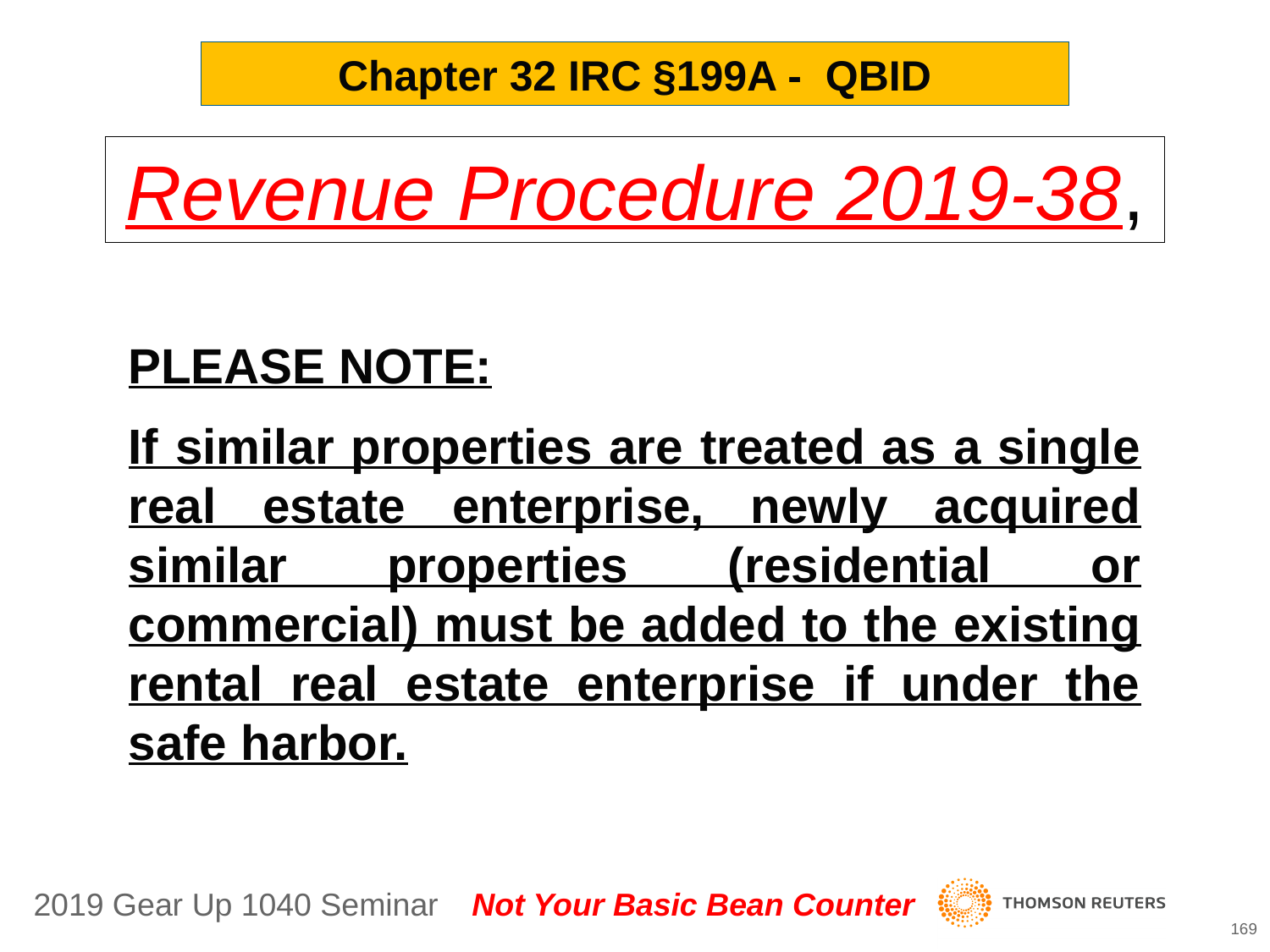

Chapter 32 IRC §199A -  QBID
Revenue Procedure 2019-38,
PLEASE NOTE:
If similar properties are treated as a single real estate enterprise, newly acquired similar properties (residential or commercial) must be added to the existing rental real estate enterprise if under the safe harbor.
169